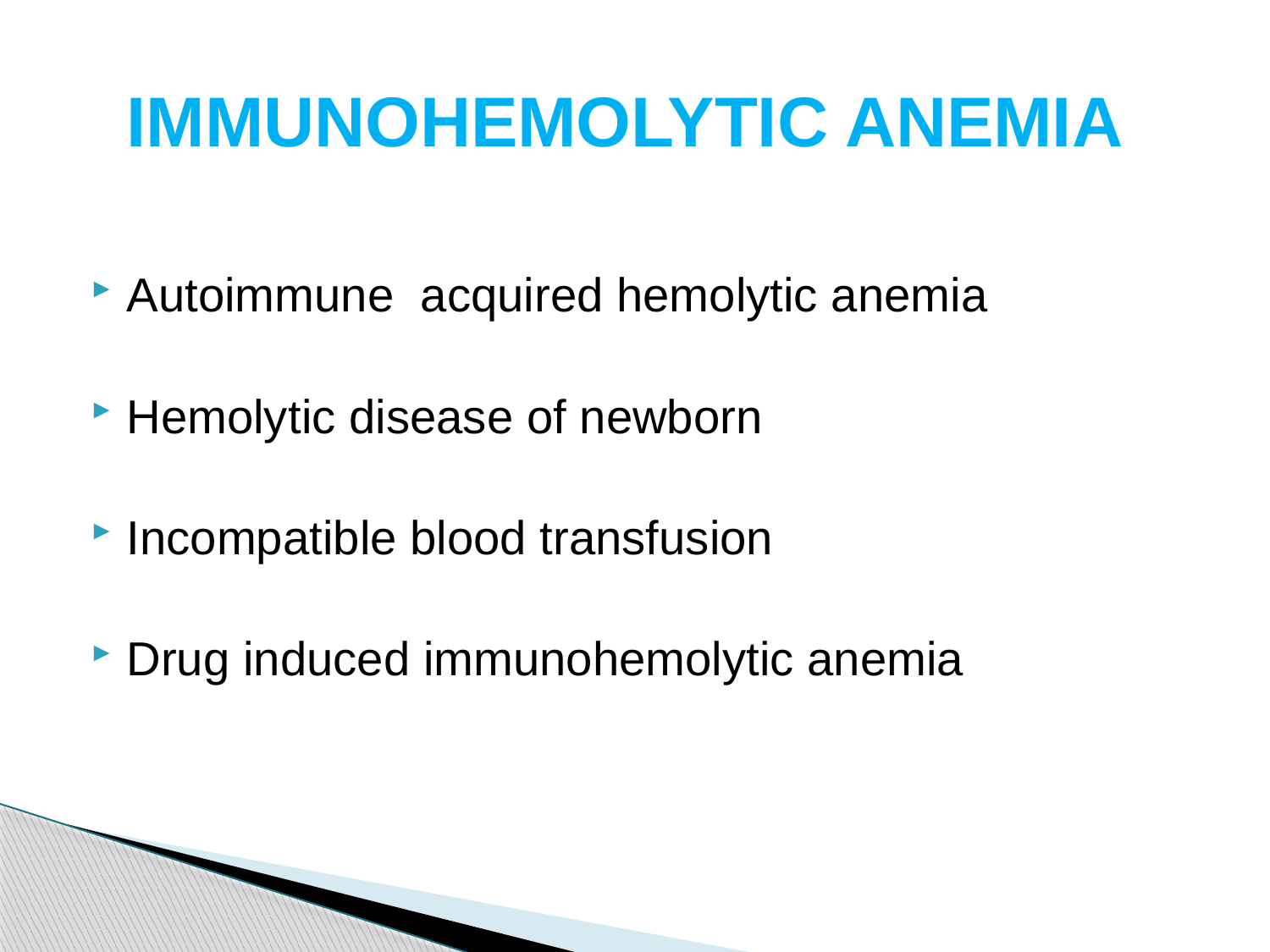

# IMMUNOHEMOLYTIC ANEMIA
Autoimmune  acquired hemolytic anemia
Hemolytic disease of newborn
Incompatible blood transfusion
Drug induced immunohemolytic anemia